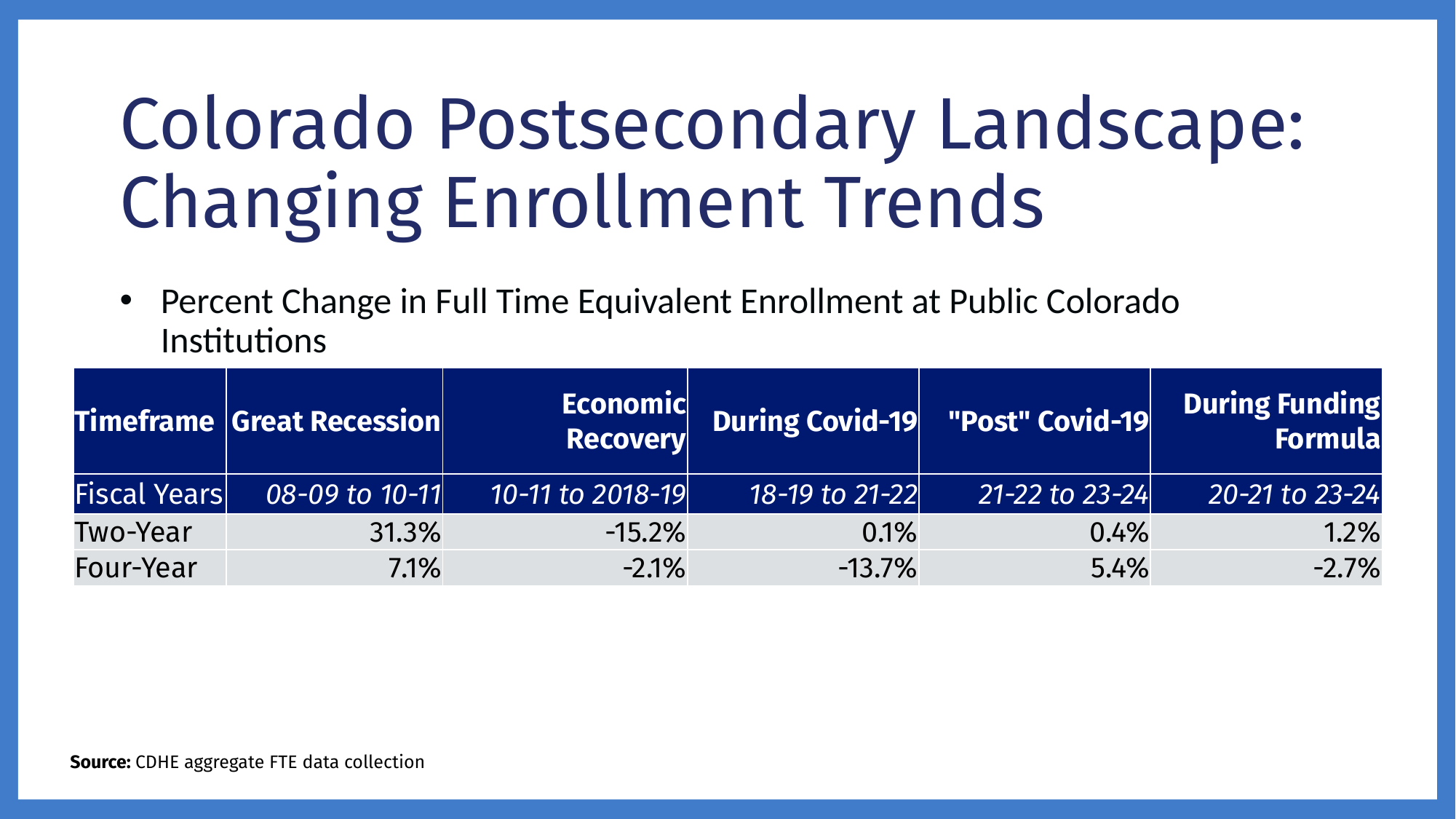

# Colorado Postsecondary Landscape: Changing Enrollment Trends
Percent Change in Full Time Equivalent Enrollment at Public Colorado Institutions
| Timeframe | Great Recession | Economic Recovery | During Covid-19 | "Post" Covid-19 | During Funding Formula |
| --- | --- | --- | --- | --- | --- |
| Fiscal Years | 08-09 to 10-11 | 10-11 to 2018-19 | 18-19 to 21-22 | 21-22 to 23-24 | 20-21 to 23-24 |
| Two-Year | 31.3% | -15.2% | 0.1% | 0.4% | 1.2% |
| Four-Year | 7.1% | -2.1% | -13.7% | 5.4% | -2.7% |
Source: CDHE aggregate FTE data collection